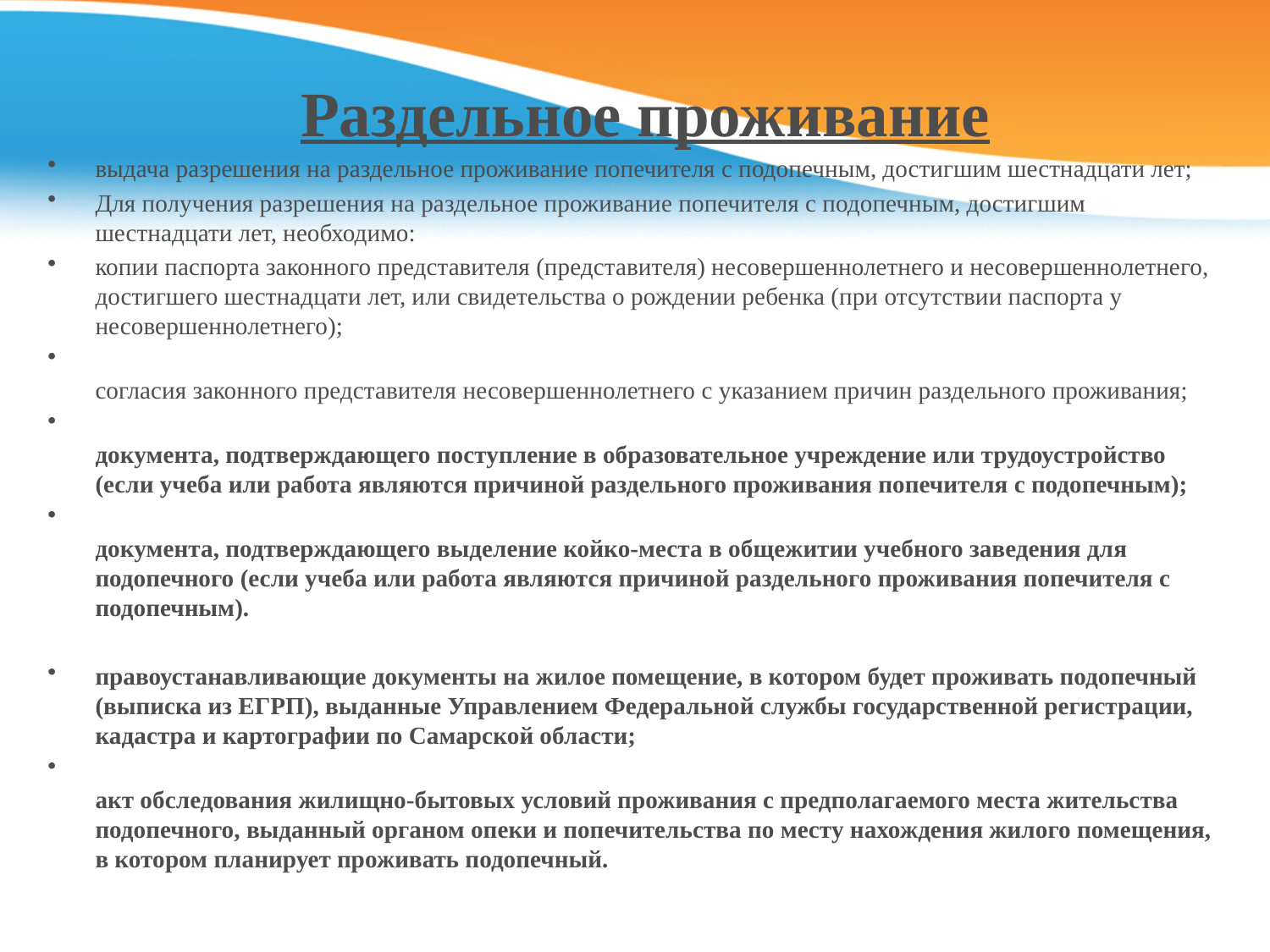

# Раздельное проживание
выдача разрешения на раздельное проживание попечителя с подопечным, достигшим шестнадцати лет;
Для получения разрешения на раздельное проживание попечителя с подопечным, достигшим шестнадцати лет, необходимо:
копии паспорта законного представителя (представителя) несовершеннолетнего и несовершеннолетнего, достигшего шестнадцати лет, или свидетельства о рождении ребенка (при отсутствии паспорта у несовершеннолетнего);
согласия законного представителя несовершеннолетнего с указанием причин раздельного проживания;
документа, подтверждающего поступление в образовательное учреждение или трудоустройство (если учеба или работа являются причиной раздельного проживания попечителя с подопечным);
документа, подтверждающего выделение койко-места в общежитии учебного заведения для подопечного (если учеба или работа являются причиной раздельного проживания попечителя с подопечным).

правоустанавливающие документы на жилое помещение, в котором будет проживать подопечный (выписка из ЕГРП), выданные Управлением Федеральной службы государственной регистрации, кадастра и картографии по Самарской области;
акт обследования жилищно-бытовых условий проживания с предполагаемого места жительства подопечного, выданный органом опеки и попечительства по месту нахождения жилого помещения, в котором планирует проживать подопечный.